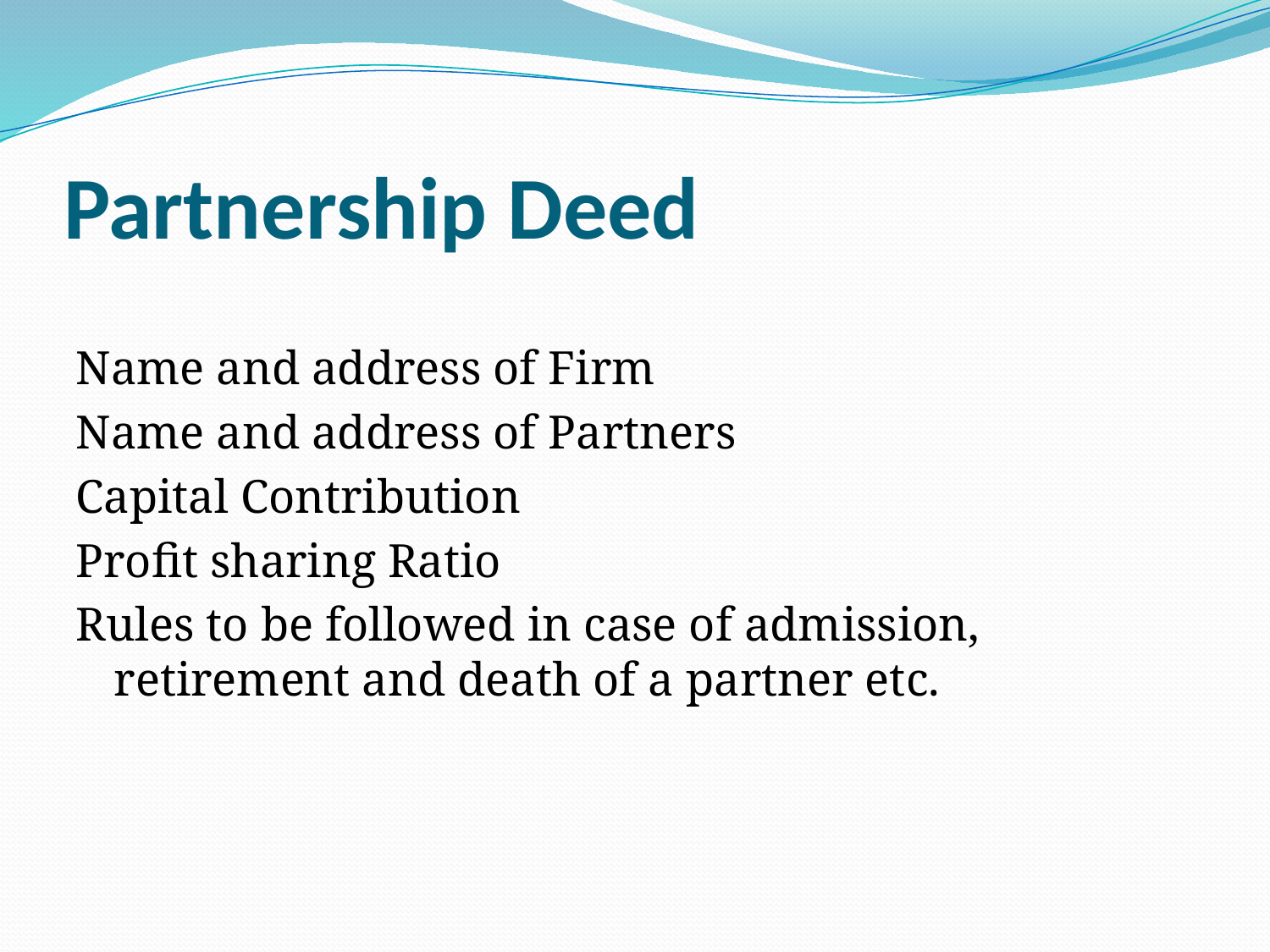

# Partnership Deed

Name and address of Firm
Name and address of Partners
Capital Contribution
Profit sharing Ratio
Rules to be followed in case of admission, retirement and death of a partner etc.